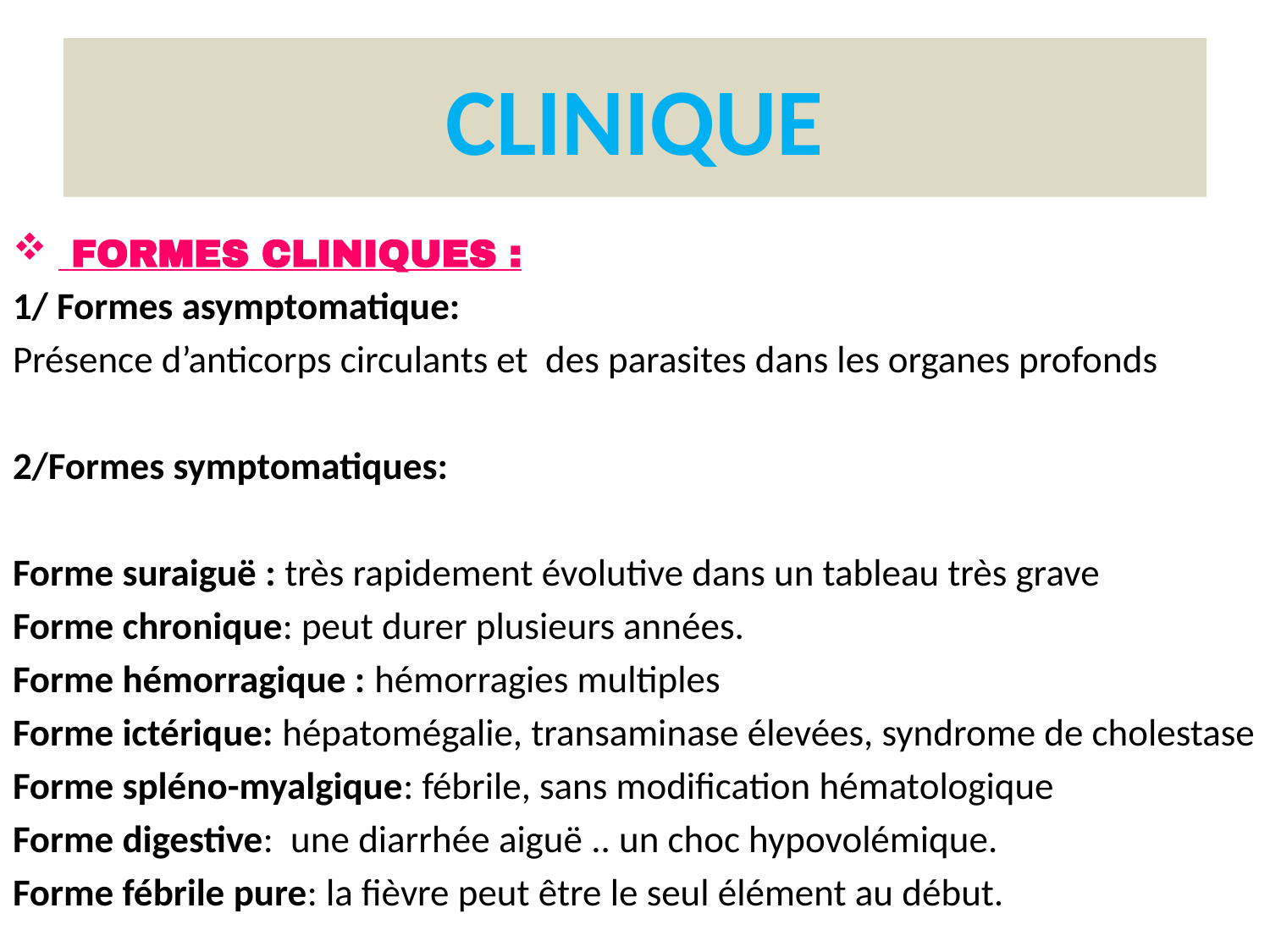

# CLINIQUE
 FORMES CLINIQUES :
1/ Formes asymptomatique:
Présence d’anticorps circulants et  des parasites dans les organes profonds

2/Formes symptomatiques:

Forme suraiguë : très rapidement évolutive dans un tableau très grave
Forme chronique: peut durer plusieurs années.
Forme hémorragique : hémorragies multiples
Forme ictérique: hépatomégalie, transaminase élevées, syndrome de cholestase
Forme spléno-myalgique: fébrile, sans modification hématologique
Forme digestive:  une diarrhée aiguë .. un choc hypovolémique.
Forme fébrile pure: la fièvre peut être le seul élément au début.